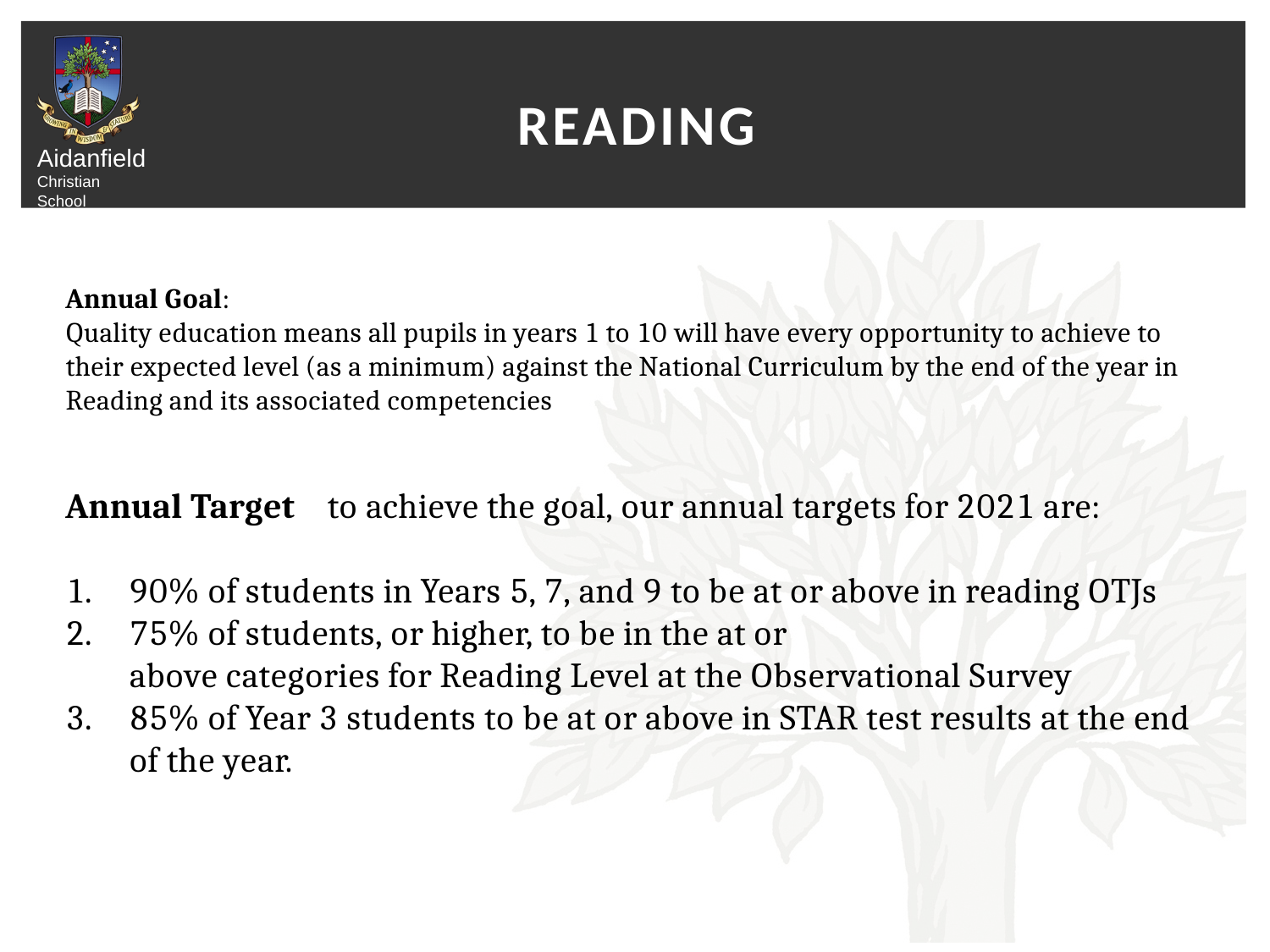

# Reading

Annual Goal:
Quality education means all pupils in years 1 to 10 will have every opportunity to achieve to their expected level (as a minimum) against the National Curriculum by the end of the year in Reading and its associated competencies

Annual Target	 to achieve the goal, our annual targets for 2021 are:

90% of students in Years 5, 7, and 9 to be at or above in reading OTJs
75% of students, or higher, to be in the at or above categories for Reading Level at the Observational Survey
85% of Year 3 students to be at or above in STAR test results at the end of the year.